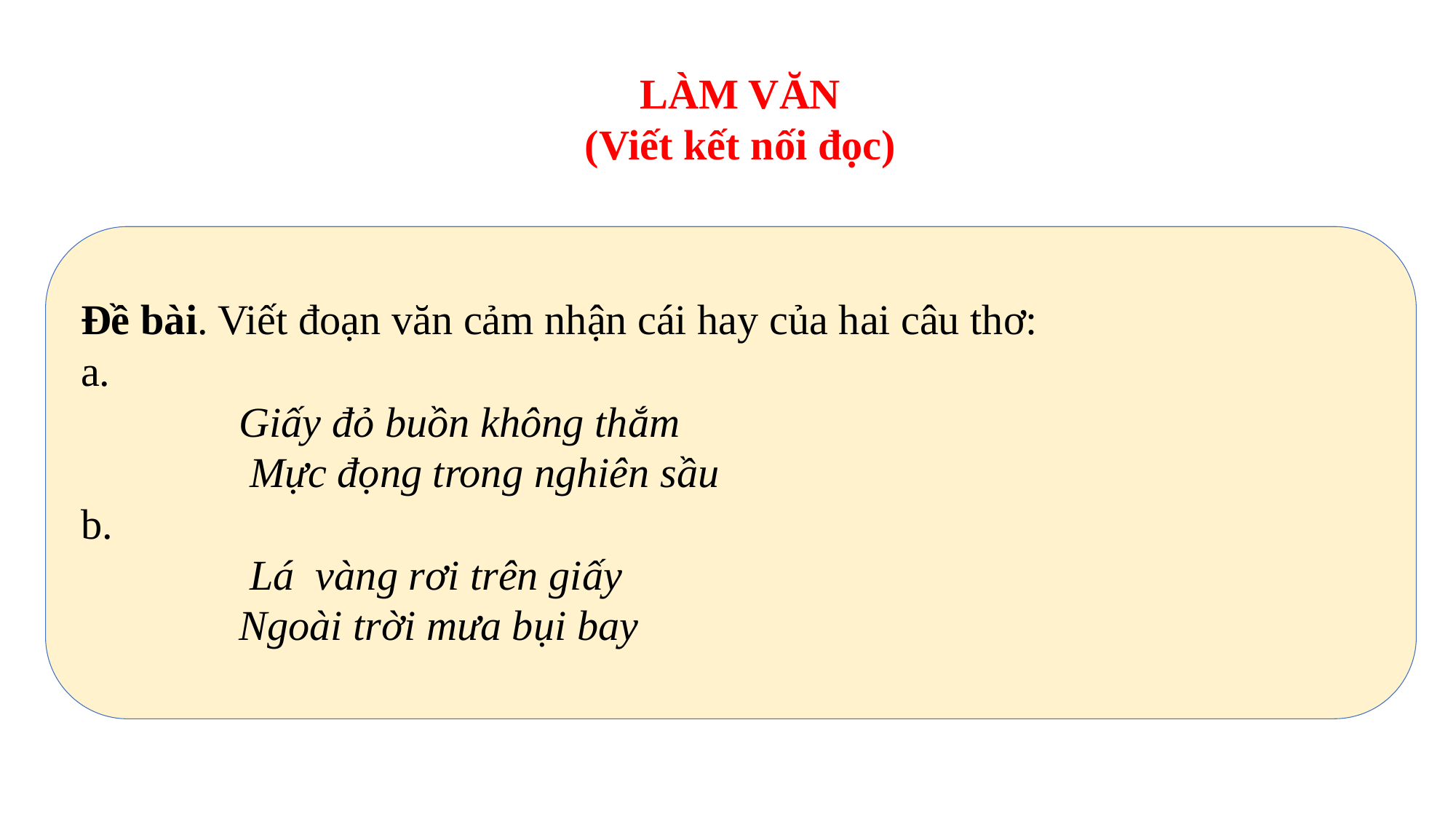

LÀM VĂN
(Viết kết nối đọc)

Đề bài. Viết đoạn văn cảm nhận cái hay của hai câu thơ:
a.
               Giấy đỏ buồn không thắm
                Mực đọng trong nghiên sầu
b.
                Lá  vàng rơi trên giấy
               Ngoài trời mưa bụi bay